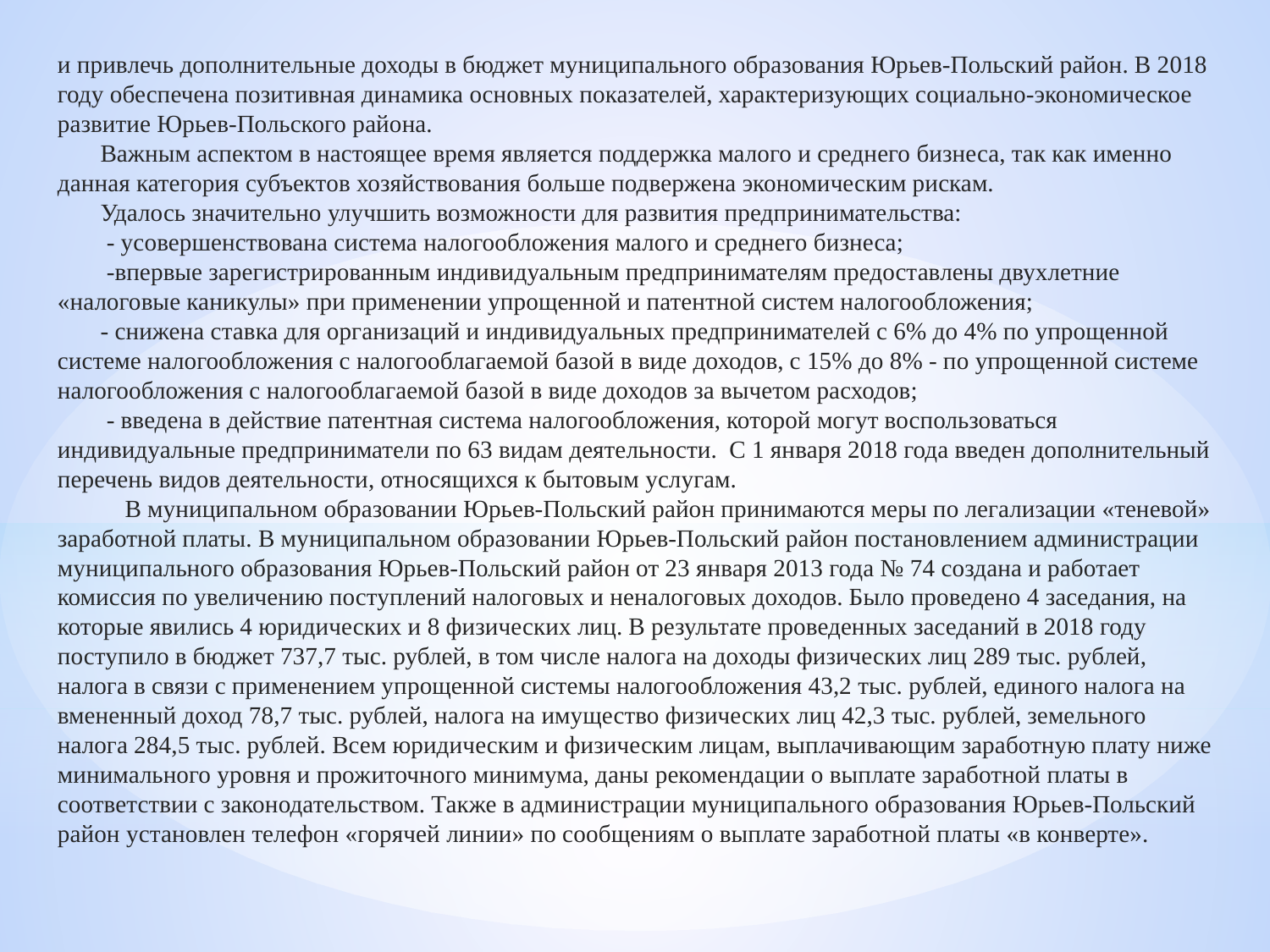

и привлечь дополнительные доходы в бюджет муниципального образования Юрьев-Польский район. В 2018 году обеспечена позитивная динамика основных показателей, характеризующих социально-экономическое развитие Юрьев-Польского района.
       Важным аспектом в настоящее время является поддержка малого и среднего бизнеса, так как именно данная категория субъектов хозяйствования больше подвержена экономическим рискам.
       Удалось значительно улучшить возможности для развития предпринимательства:
        - усовершенствована система налогообложения малого и среднего бизнеса;
        -впервые зарегистрированным индивидуальным предпринимателям предоставлены двухлетние «налоговые каникулы» при применении упрощенной и патентной систем налогообложения;
       - снижена ставка для организаций и индивидуальных предпринимателей с 6% до 4% по упрощенной системе налогообложения с налогооблагаемой базой в виде доходов, с 15% до 8% - по упрощенной системе налогообложения с налогооблагаемой базой в виде доходов за вычетом расходов;
        - введена в действие патентная система налогообложения, которой могут воспользоваться индивидуальные предприниматели по 63 видам деятельности.  С 1 января 2018 года введен дополнительный перечень видов деятельности, относящихся к бытовым услугам.
           В муниципальном образовании Юрьев-Польский район принимаются меры по легализации «теневой» заработной платы. В муниципальном образовании Юрьев-Польский район постановлением администрации муниципального образования Юрьев-Польский район от 23 января 2013 года № 74 создана и работает комиссия по увеличению поступлений налоговых и неналоговых доходов. Было проведено 4 заседания, на которые явились 4 юридических и 8 физических лиц. В результате проведенных заседаний в 2018 году поступило в бюджет 737,7 тыс. рублей, в том числе налога на доходы физических лиц 289 тыс. рублей, налога в связи с применением упрощенной системы налогообложения 43,2 тыс. рублей, единого налога на вмененный доход 78,7 тыс. рублей, налога на имущество физических лиц 42,3 тыс. рублей, земельного налога 284,5 тыс. рублей. Всем юридическим и физическим лицам, выплачивающим заработную плату ниже минимального уровня и прожиточного минимума, даны рекомендации о выплате заработной платы в соответствии с законодательством. Также в администрации муниципального образования Юрьев-Польский район установлен телефон «горячей линии» по сообщениям о выплате заработной платы «в конверте».